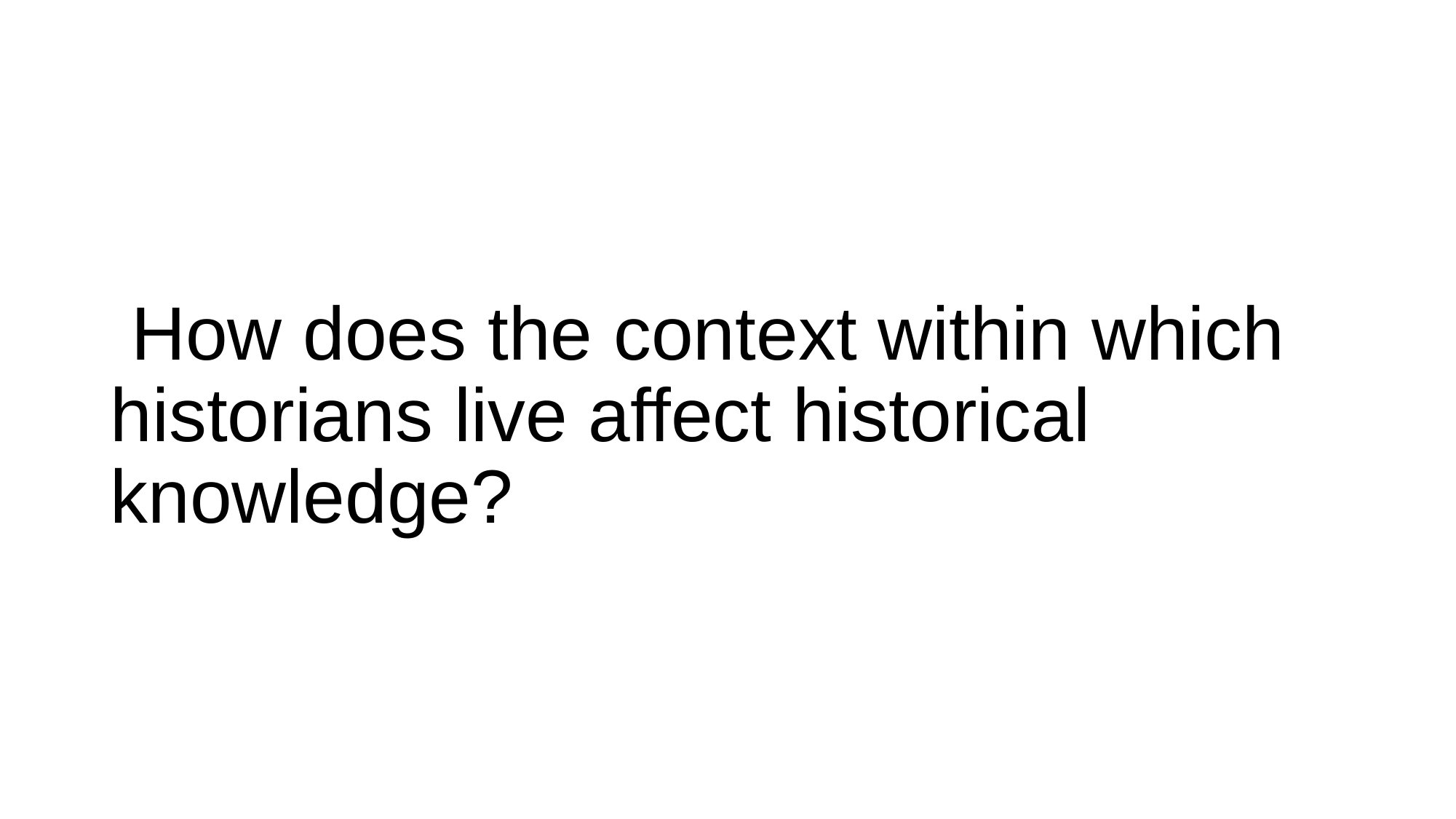

# How does the context within which historians live affect historical knowledge?